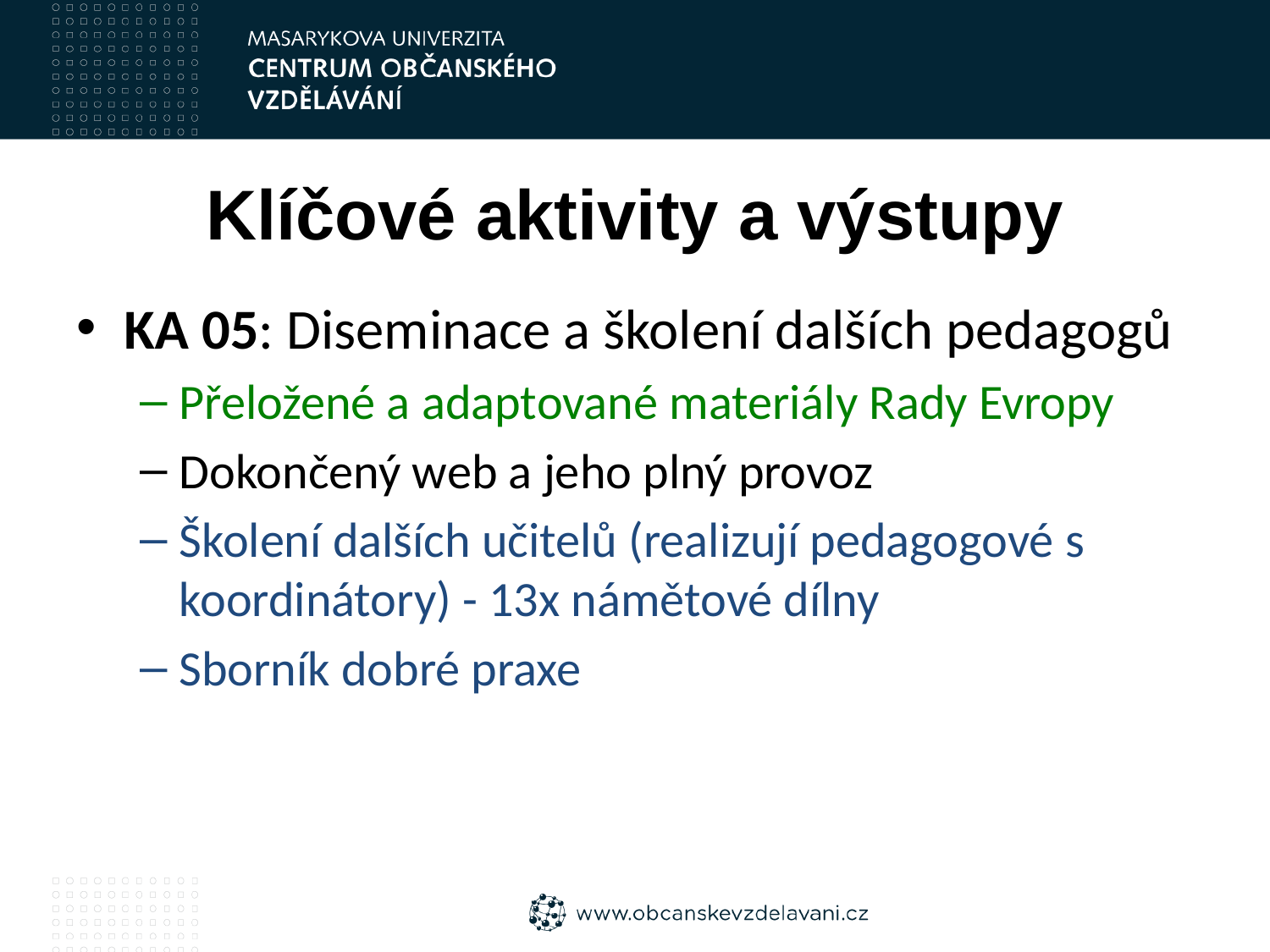

# Klíčové aktivity a výstupy
KA 05: Diseminace a školení dalších pedagogů
Přeložené a adaptované materiály Rady Evropy
Dokončený web a jeho plný provoz
Školení dalších učitelů (realizují pedagogové s koordinátory) - 13x námětové dílny
Sborník dobré praxe